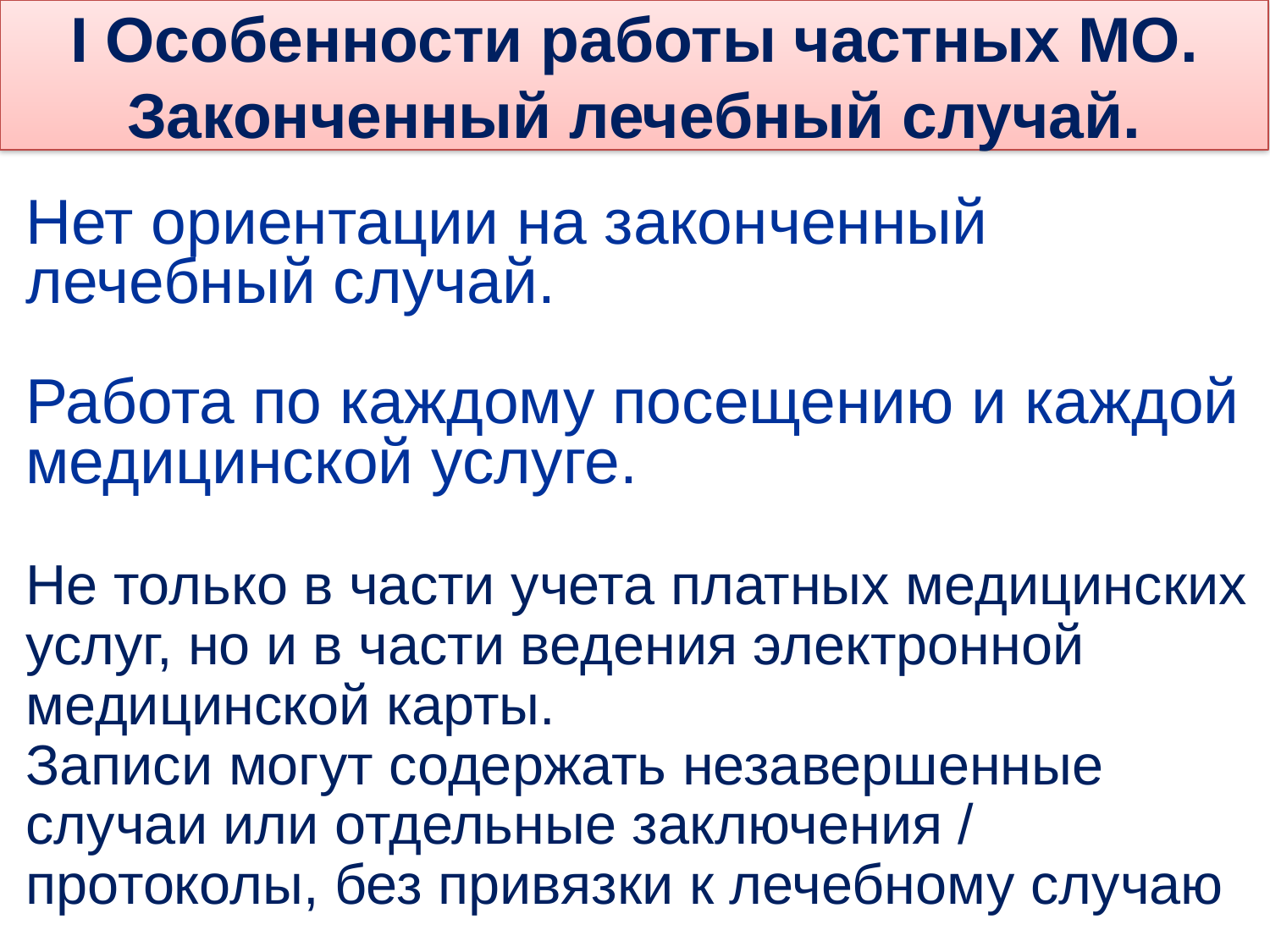

I Особенности работы частных МО. Законченный лечебный случай.

Нет ориентации на законченный лечебный случай.

Работа по каждому посещению и каждой медицинской услуге.
Не только в части учета платных медицинских услуг, но и в части ведения электронной медицинской карты.
Записи могут содержать незавершенные случаи или отдельные заключения / протоколы, без привязки к лечебному случаю